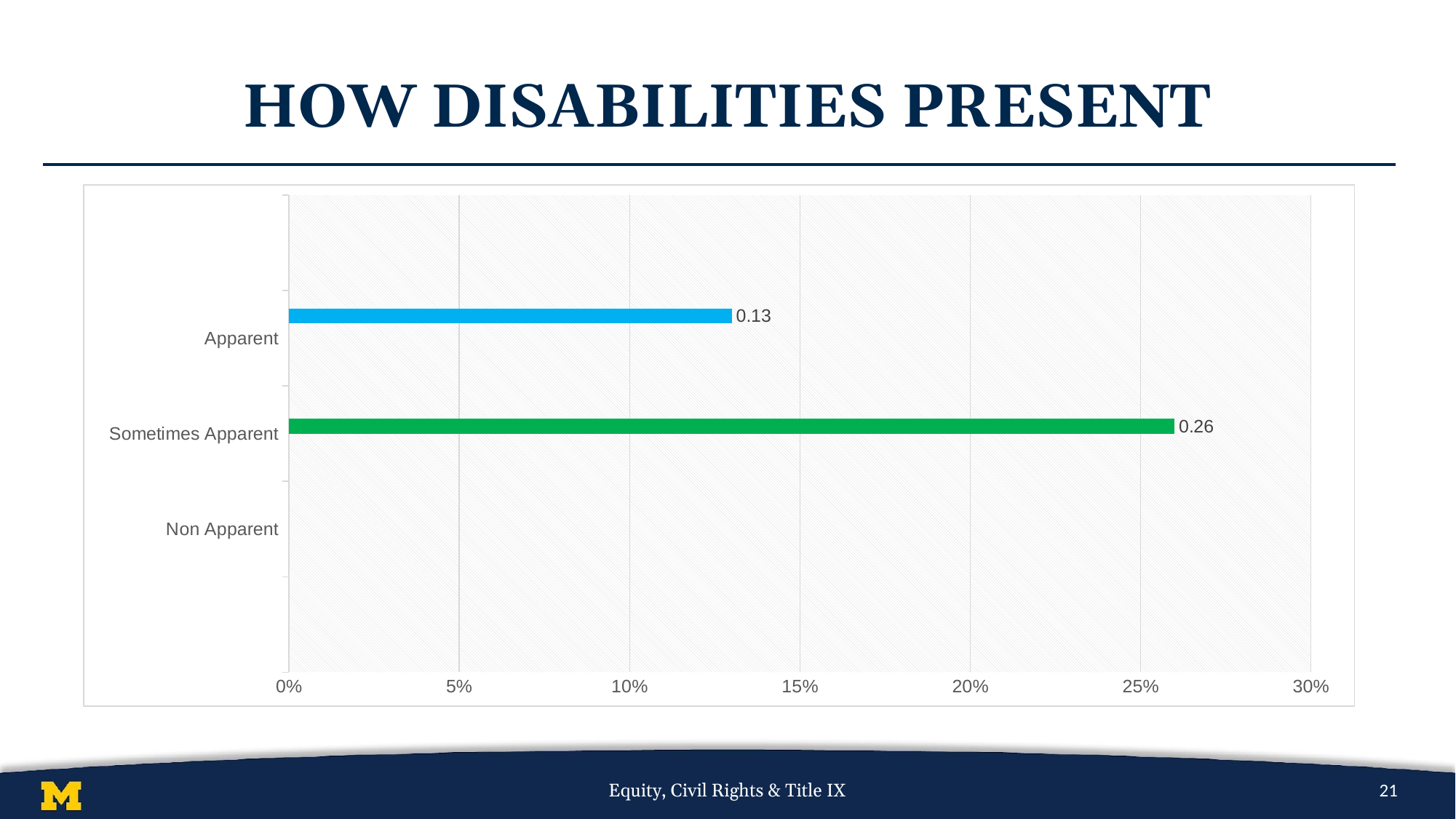

# How Disabilities Present

### Chart

| Category |  |  |  |  |
|---|---|---|---|---|
|   | None | None | None | None |
| Non Apparent | 0.62 | None | None | None |
| Sometimes Apparent | None | None | 0.26 | None |
| Apparent | None | None | None | 0.13 |
Equity, Civil Rights & Title IX
21